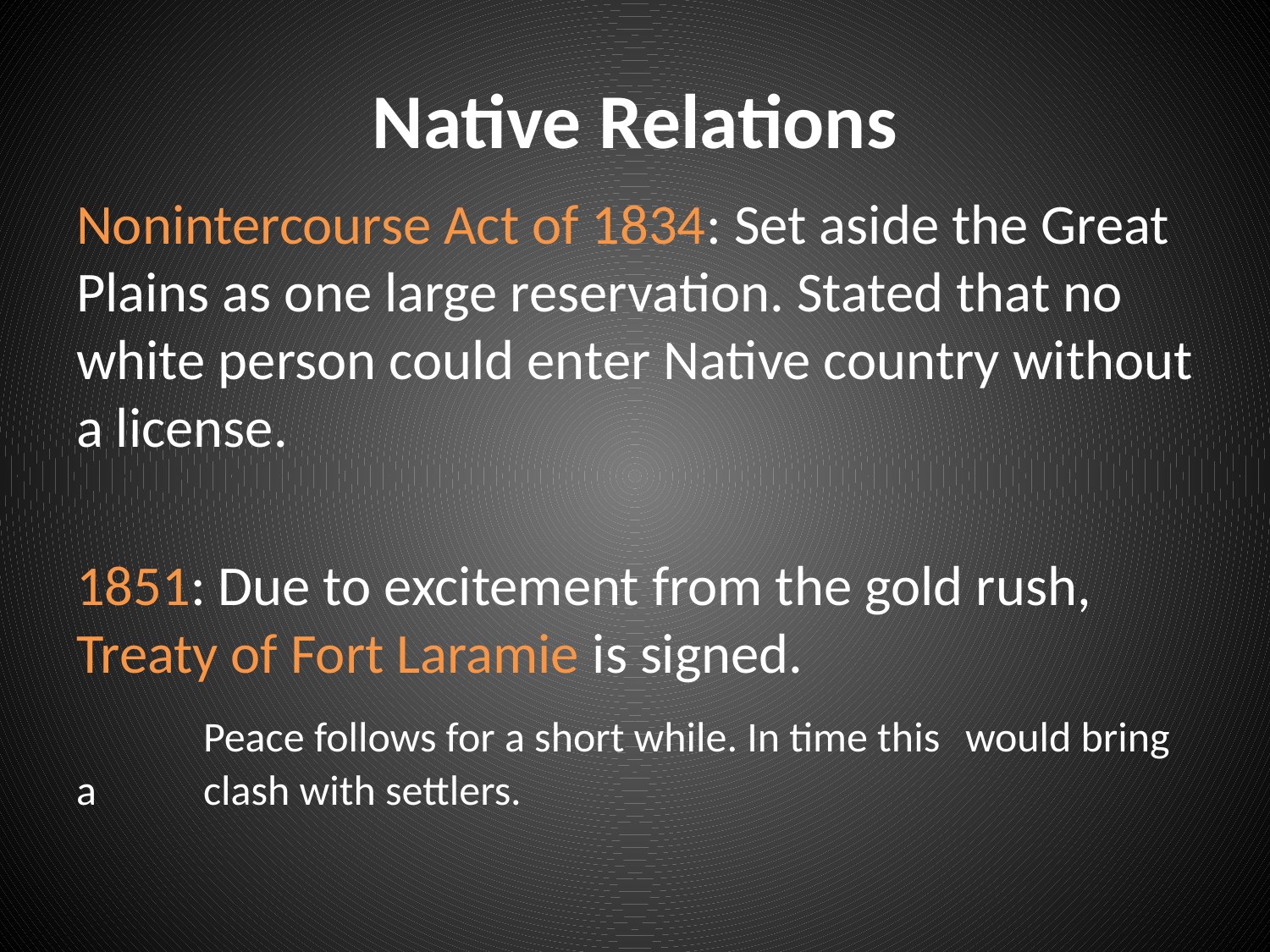

# Native Relations
Nonintercourse Act of 1834: Set aside the Great Plains as one large reservation. Stated that no white person could enter Native country without a license.

1851: Due to excitement from the gold rush, Treaty of Fort Laramie is signed.
	Peace follows for a short while. In time this 	would bring a 	clash with settlers.